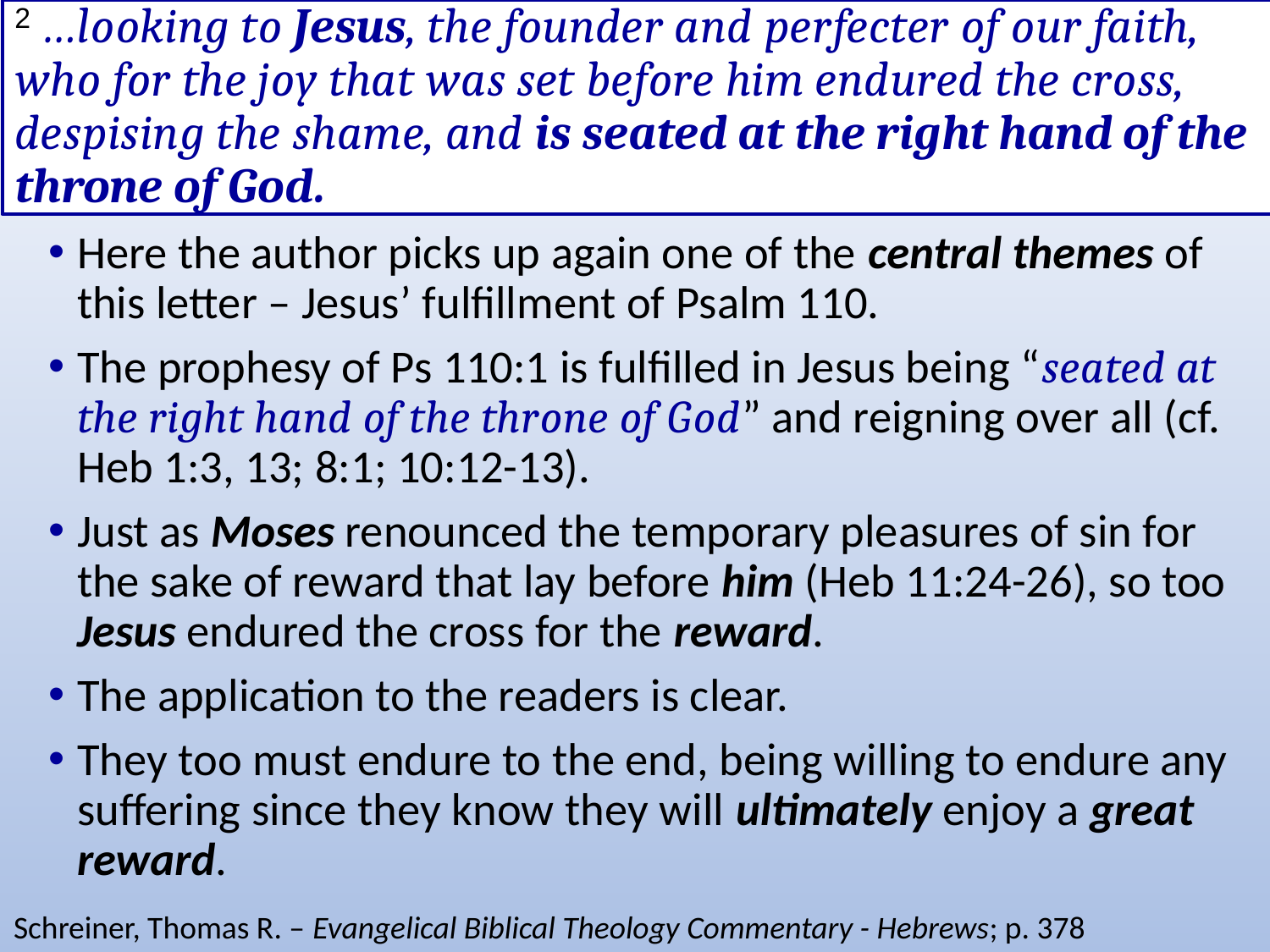

# 2 …looking to Jesus, the founder and perfecter of our faith, who for the joy that was set before him endured the cross, despising the shame, and is seated at the right hand of the throne of God.
Here the author picks up again one of the central themes of this letter – Jesus’ fulfillment of Psalm 110.
The prophesy of Ps 110:1 is fulfilled in Jesus being “seated at the right hand of the throne of God” and reigning over all (cf. Heb 1:3, 13; 8:1; 10:12-13).
Just as Moses renounced the temporary pleasures of sin for the sake of reward that lay before him (Heb 11:24-26), so too Jesus endured the cross for the reward.
The application to the readers is clear.
They too must endure to the end, being willing to endure any suffering since they know they will ultimately enjoy a great reward.
Schreiner, Thomas R. – Evangelical Biblical Theology Commentary - Hebrews; p. 378